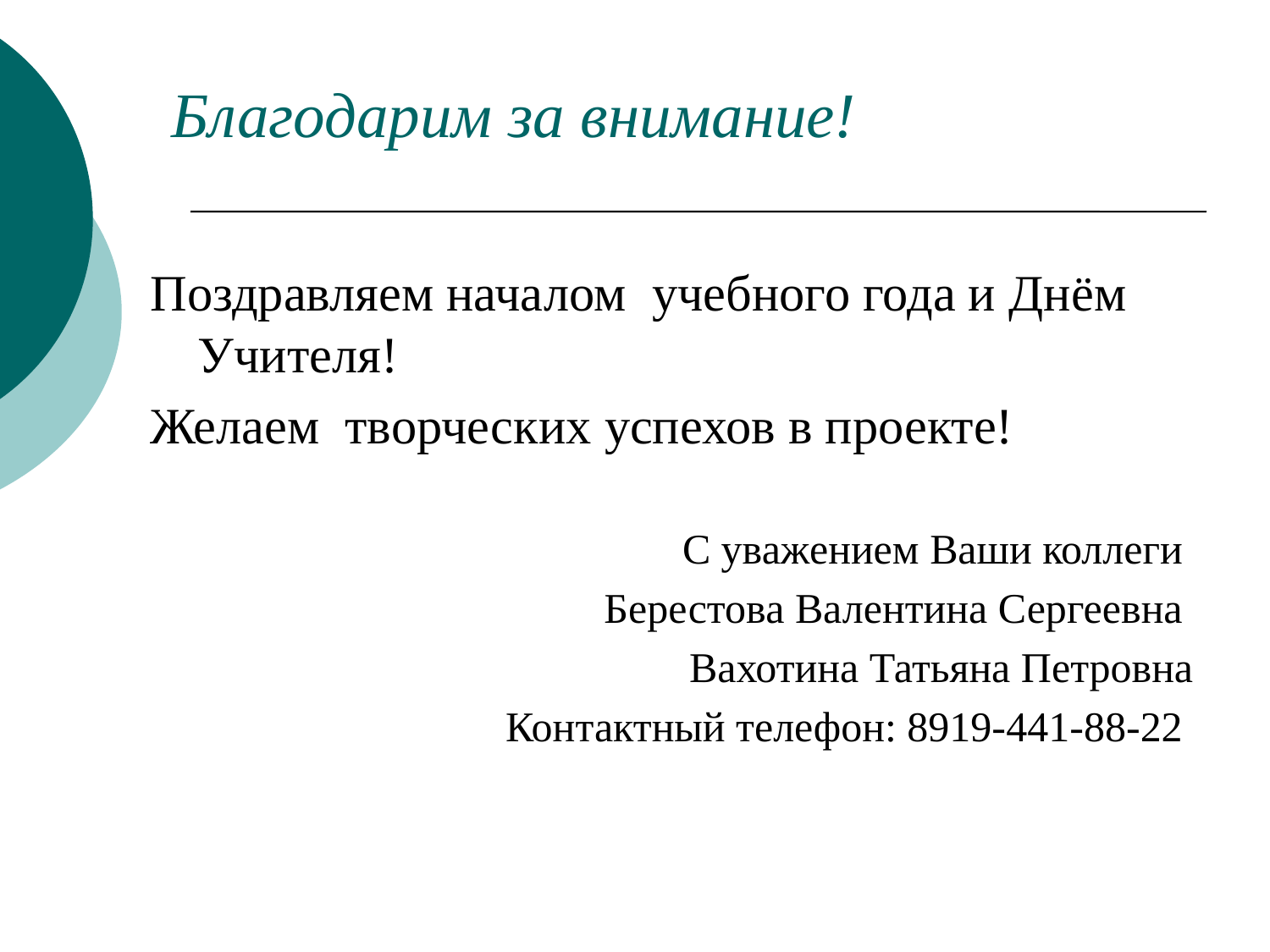

# Благодарим за внимание!
Поздравляем началом  учебного года и Днём Учителя!
Желаем  творческих успехов в проекте!

С уважением Ваши коллеги
Берестова Валентина Сергеевна
 Вахотина Татьяна Петровна
Контактный телефон: 8919-441-88-22